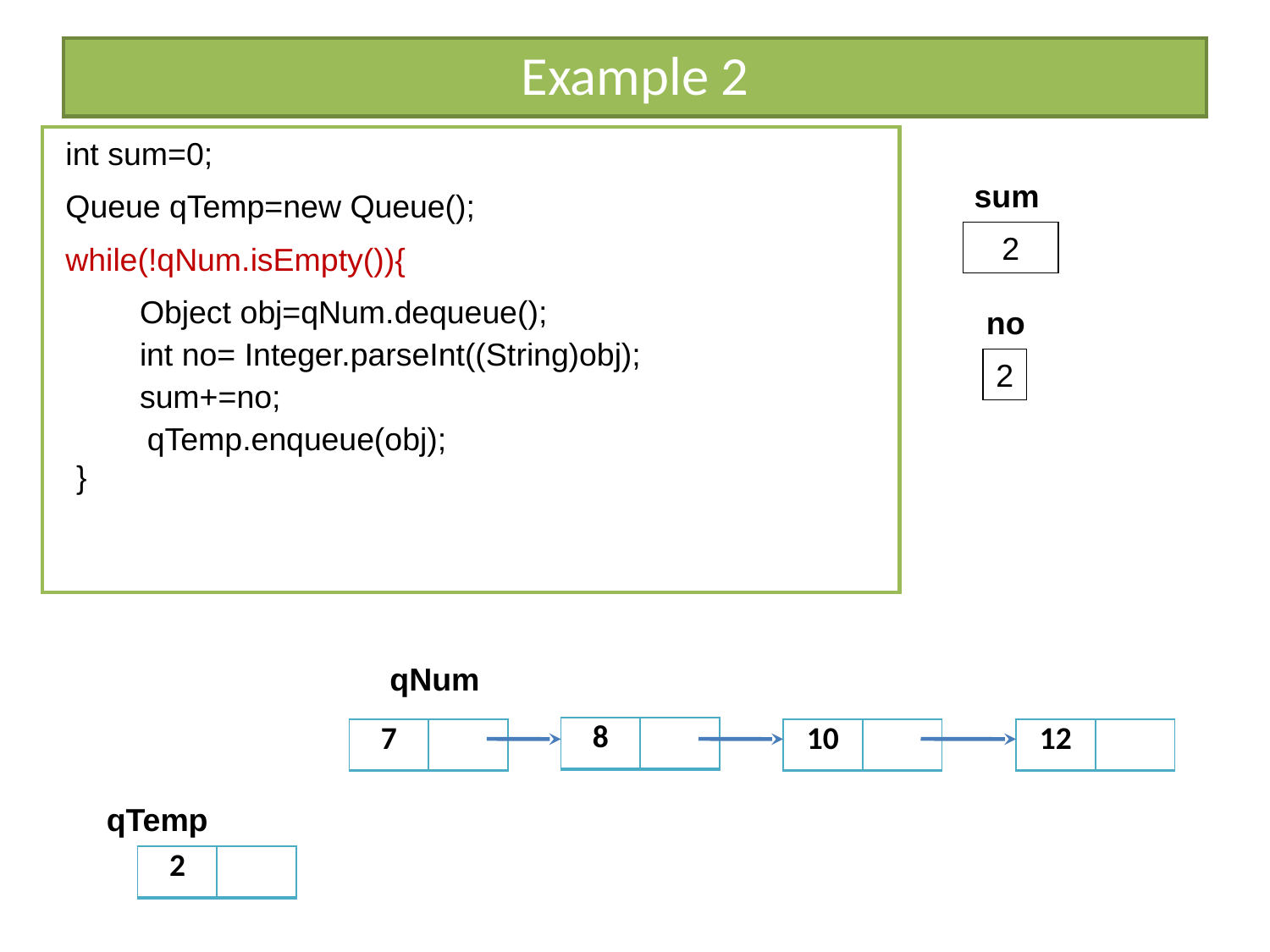

Example 2

int sum=0;
sum
Queue qTemp=new Queue();
2
while(!qNum.isEmpty()){
Object obj=qNum.dequeue();
no
int no= Integer.parseInt((String)obj);
2
sum+=no;
        qTemp.enqueue(obj);
}
qNum
| 8 |  |
| --- | --- |
| 7 |  |
| --- | --- |
| 10 |  |
| --- | --- |
| 12 |  |
| --- | --- |
qTemp
| 2 |  |
| --- | --- |